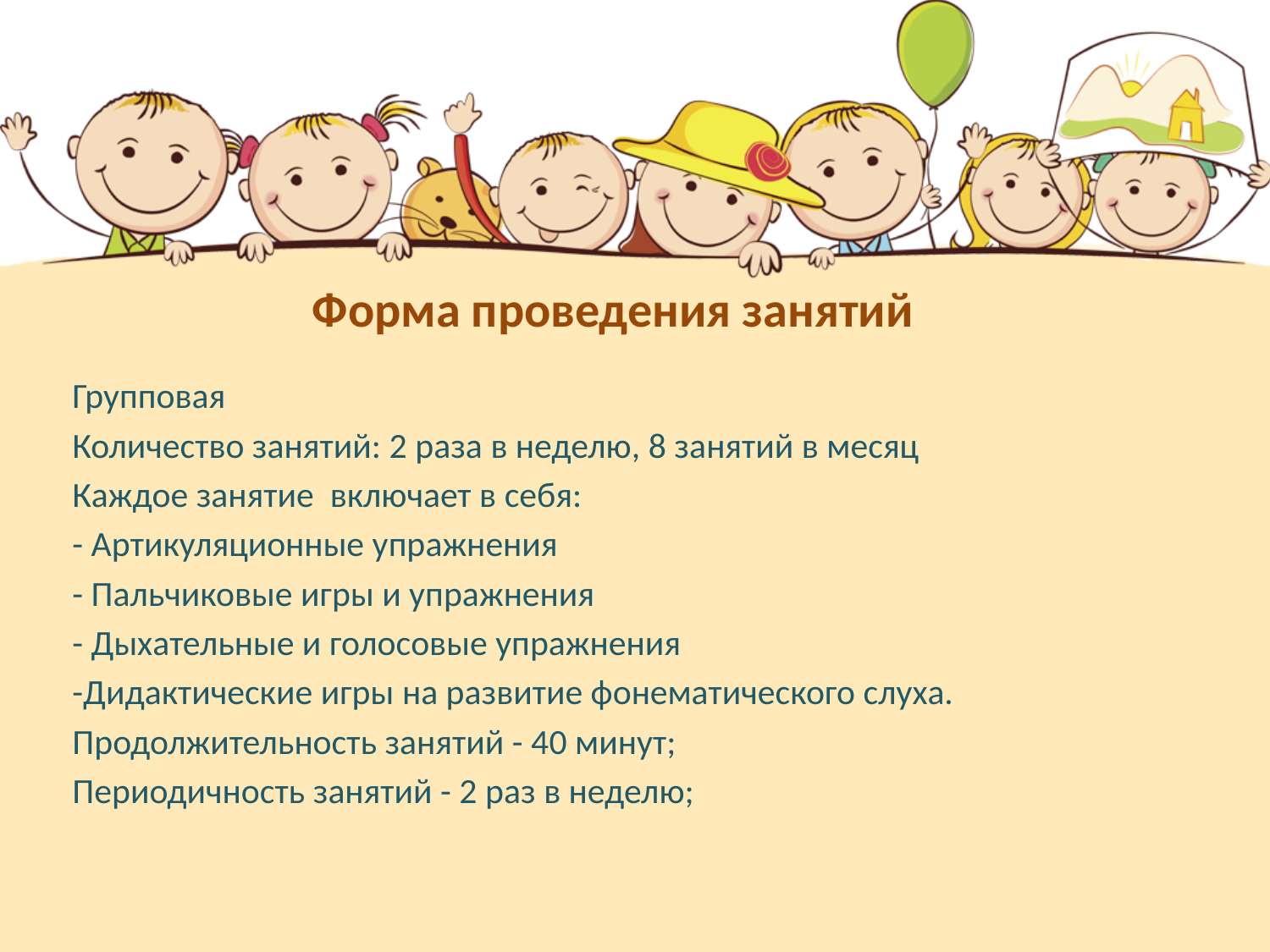

# Форма проведения занятий
Групповая
Количество занятий: 2 раза в неделю, 8 занятий в месяц
Каждое занятие  включает в себя:
- Артикуляционные упражнения
- Пальчиковые игры и упражнения
- Дыхательные и голосовые упражнения
-Дидактические игры на развитие фонематического слуха.
Продолжительность занятий - 40 минут;
Периодичность занятий - 2 раз в неделю;